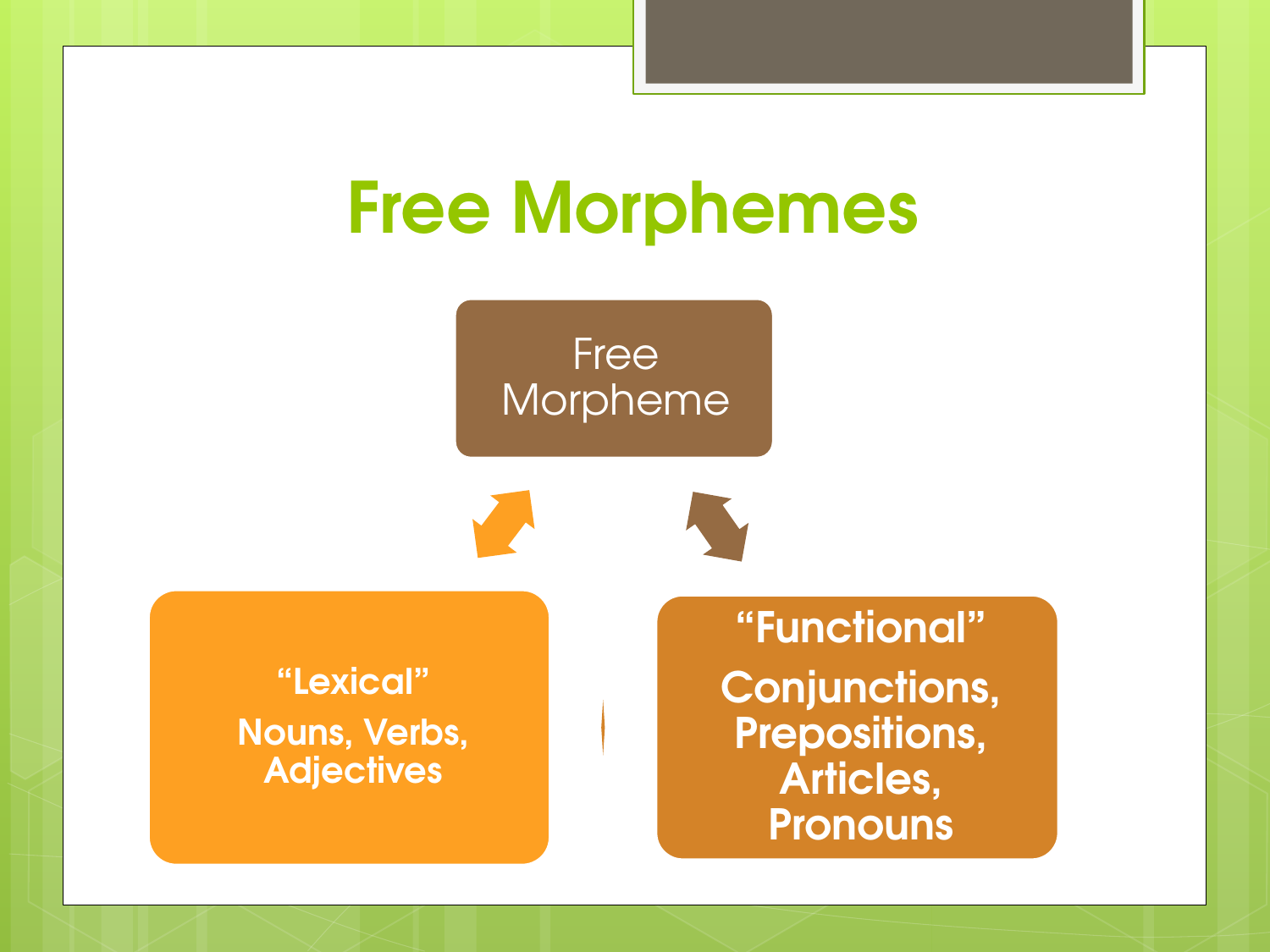

# Free Morphemes
Free Morpheme

“Functional”
Conjunctions, Prepositions, Articles, Pronouns

“Lexical”
Nouns, Verbs, Adjectives